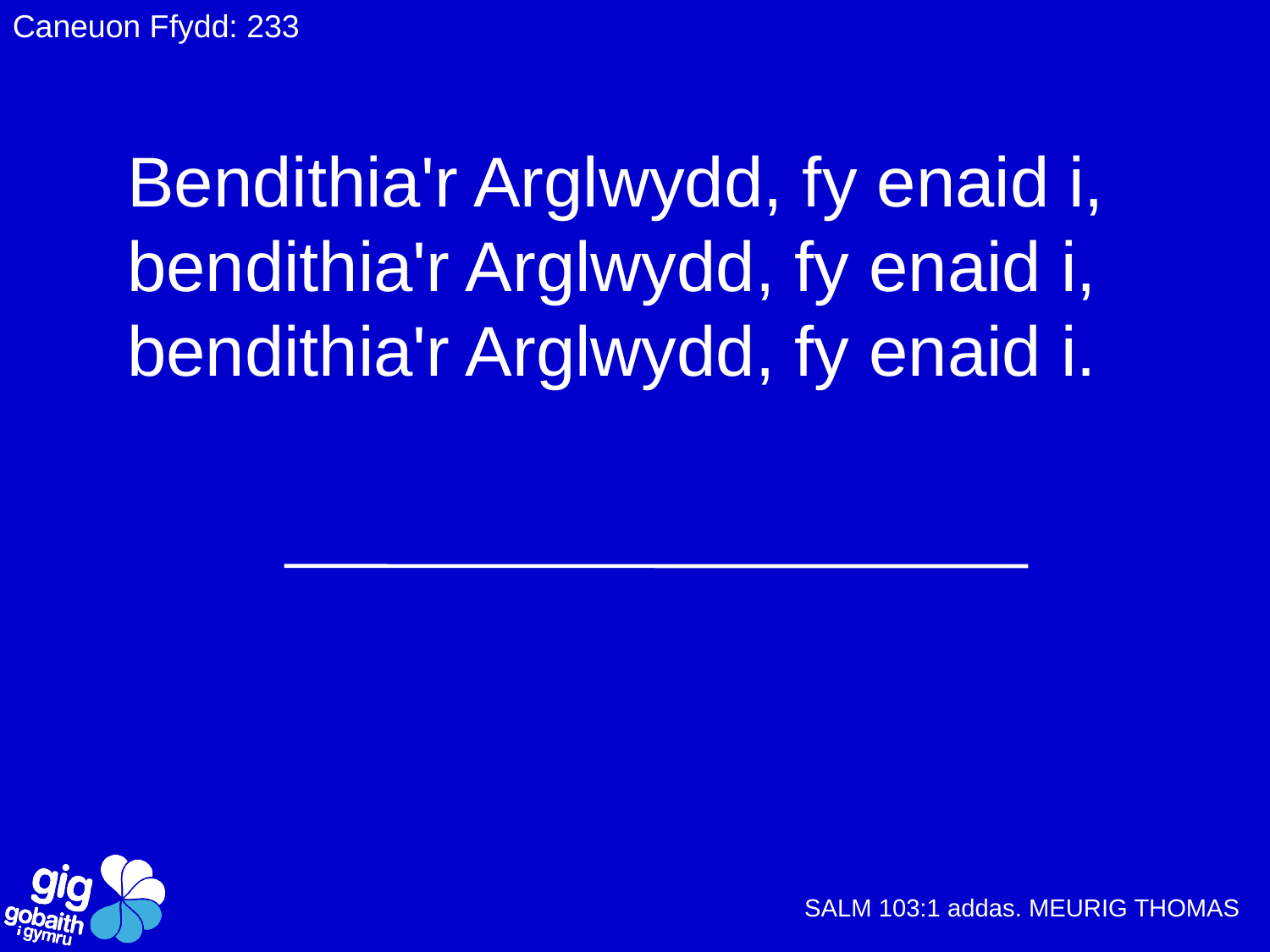

Caneuon Ffydd: 233

Bendithia'r Arglwydd, fy enaid i,
bendithia'r Arglwydd, fy enaid i,
bendithia'r Arglwydd, fy enaid i.

SALM 103:1 addas. MEURIG THOMAS